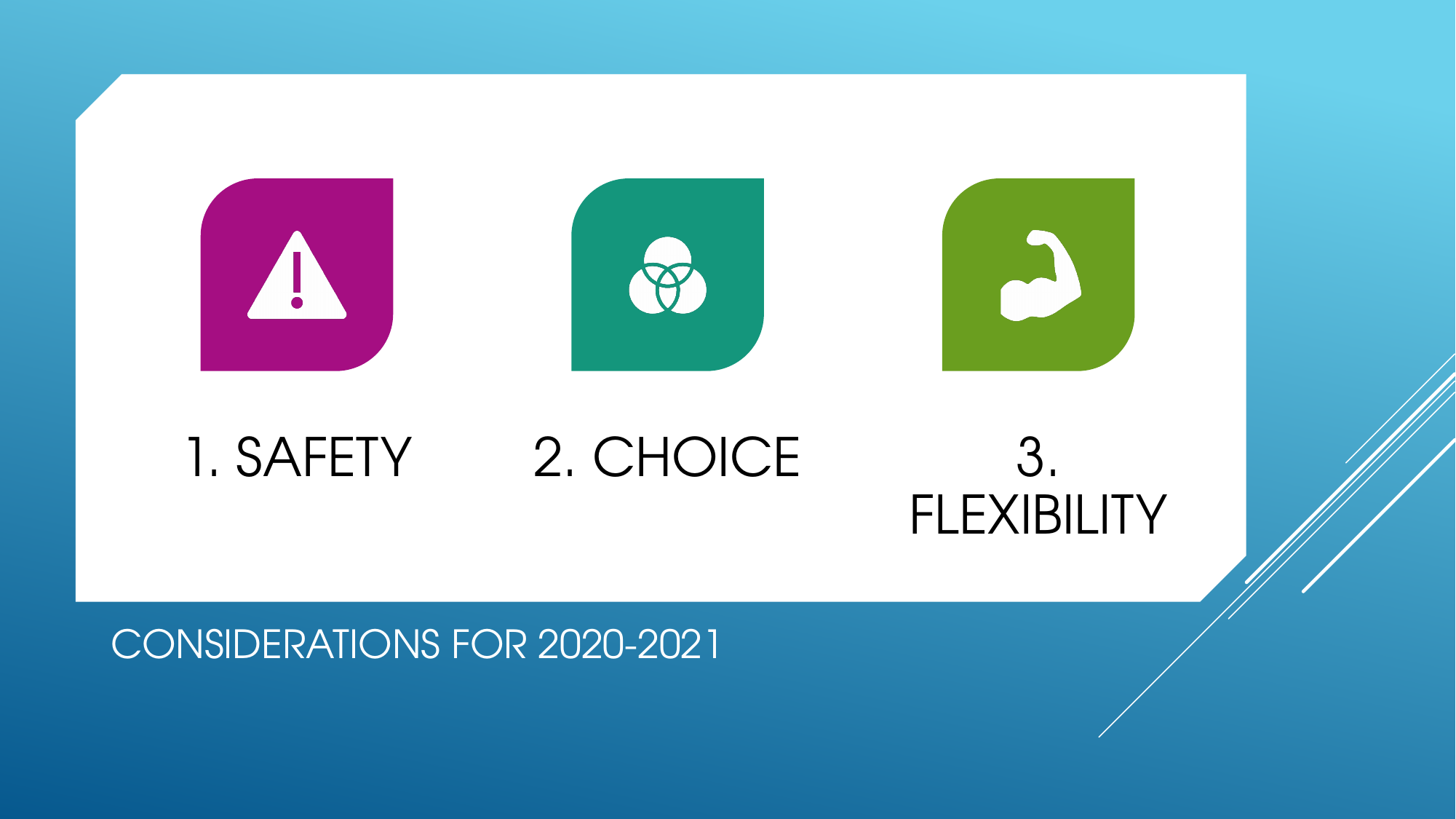

1. SAFETY
2. CHOICE
3. FLEXIBILITY
# CONSIDERATIONS FOR 2020-2021